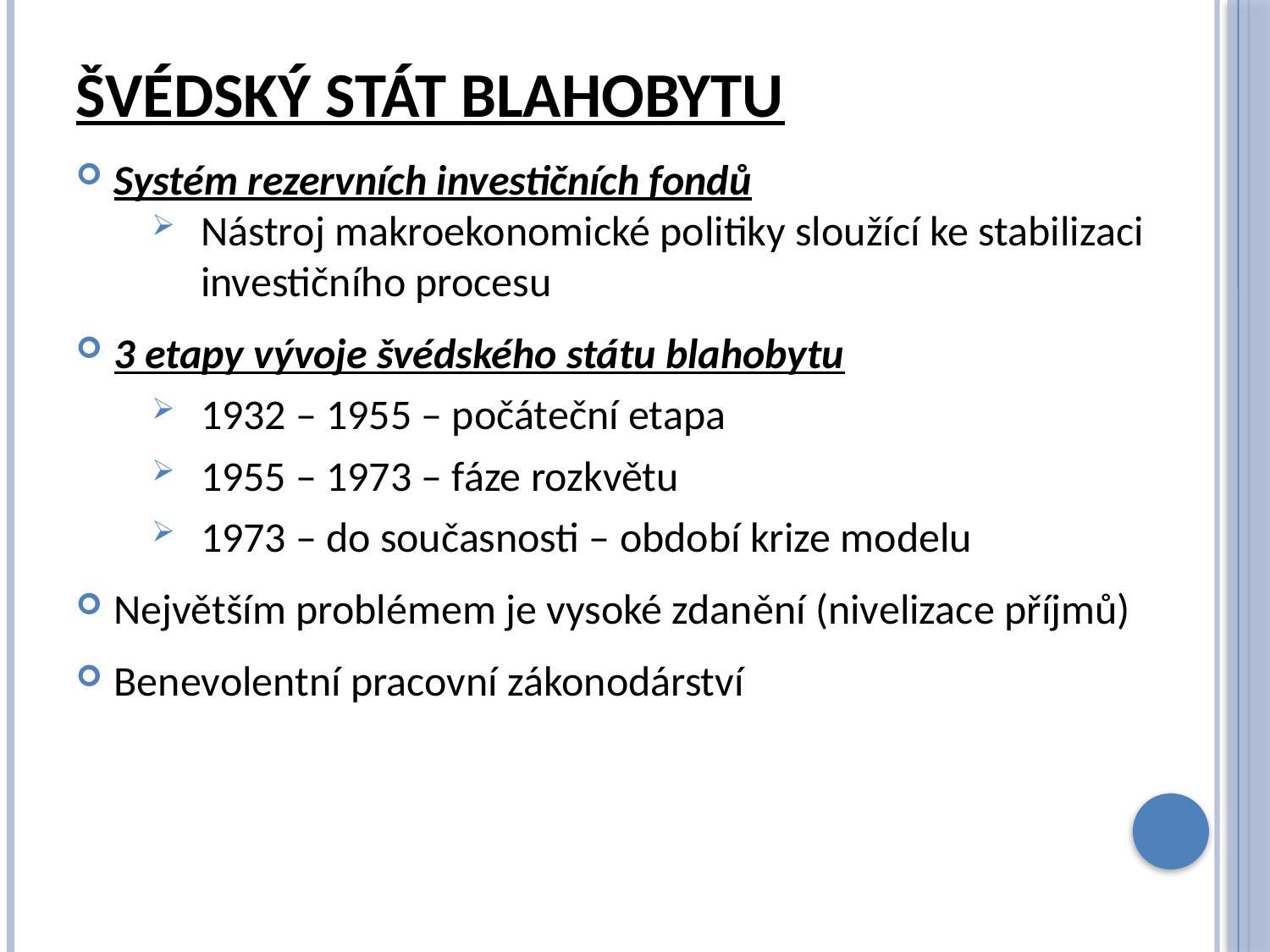

# Švédský stát blahobytu
Systém rezervních investičních fondů
Nástroj makroekonomické politiky sloužící ke stabilizaci investičního procesu
3 etapy vývoje švédského státu blahobytu
1932 – 1955 – počáteční etapa
1955 – 1973 – fáze rozkvětu
1973 – do současnosti – období krize modelu
Největším problémem je vysoké zdanění (nivelizace příjmů)
Benevolentní pracovní zákonodárství